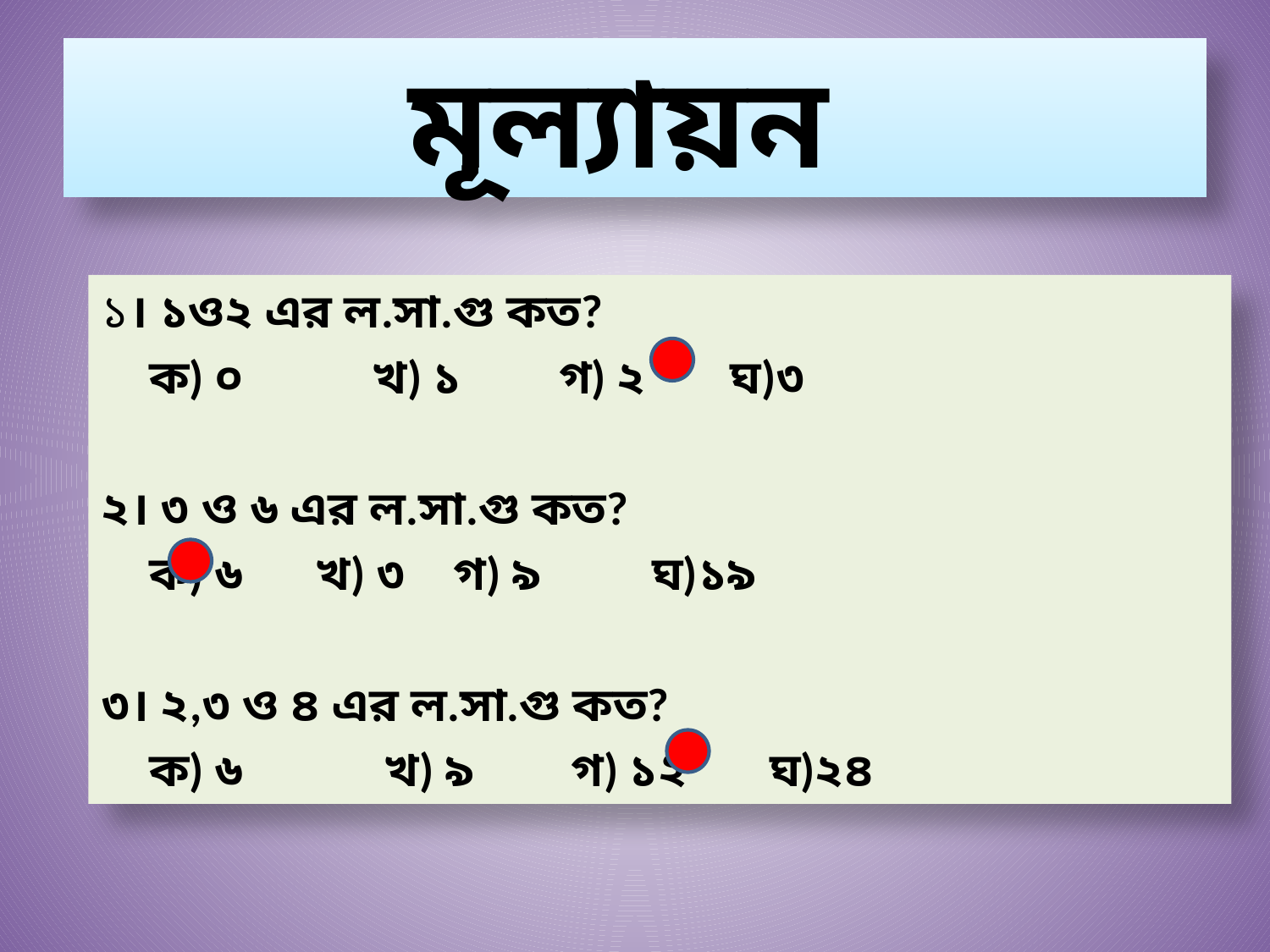

# মূল্যায়ন
১। ১ও২ এর ল.সা.গু কত?
    ক) ০	     খ) ১	   গ) ২       ঘ)৩

২। ৩ ও ৬ এর ল.সা.গু কত?
    ক) ৬      খ) ৩	   গ) ৯	  ঘ)১৯

৩। ২,৩ ও ৪ এর ল.সা.গু কত?
    ক) ৬	      খ) ৯	    গ) ১২	   ঘ)২৪